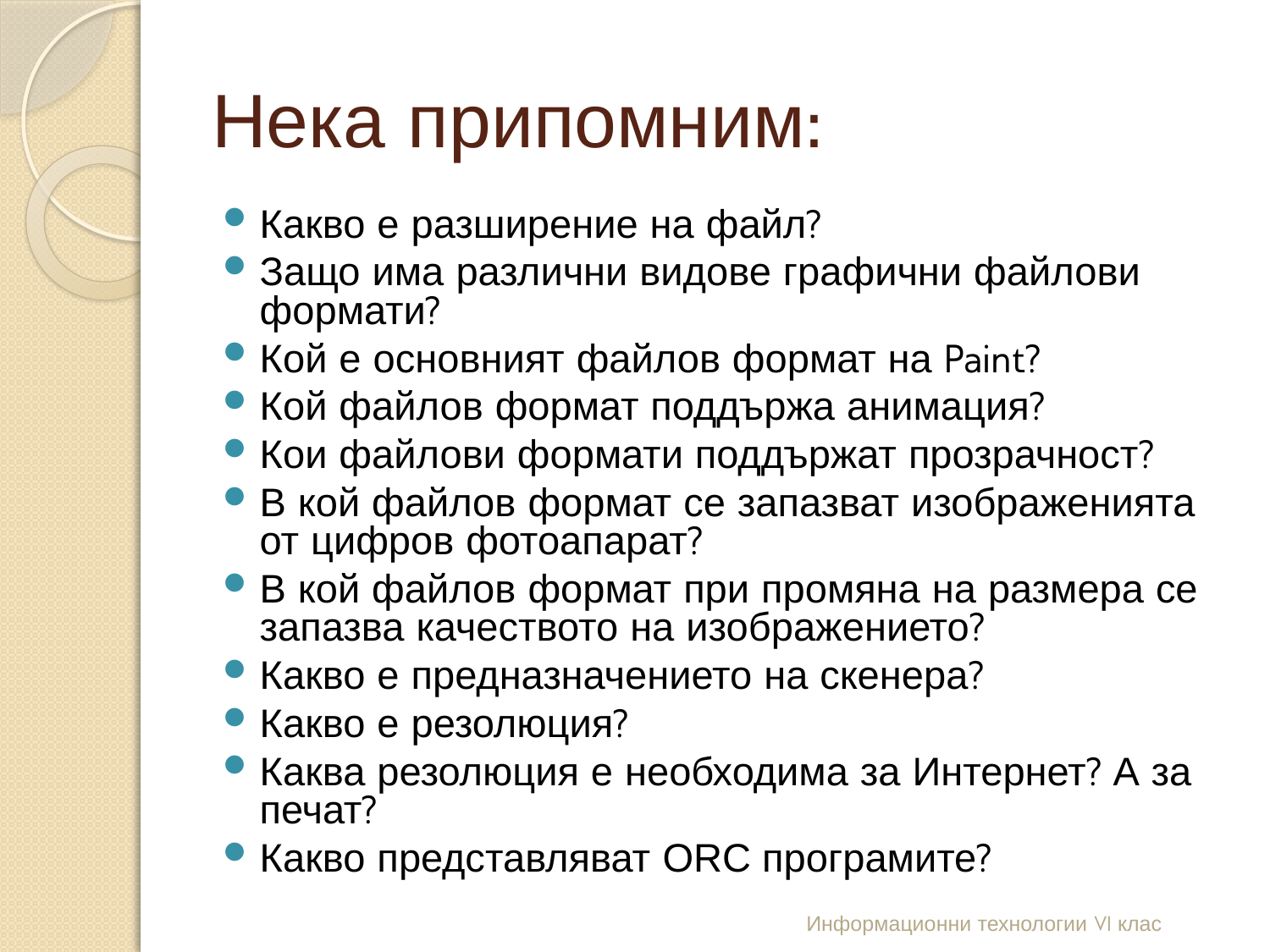

# Нека припомним:
Какво е разширение на файл?
Защо има различни видове графични файлови формати?
Кой е основният файлов формат на Paint?
Кой файлов формат поддържа анимация?
Кои файлови формати поддържат прозрачност?
В кой файлов формат се запазват изображенията от цифров фотоапарат?
В кой файлов формат при промяна на размера се запазва качеството на изображението?
Какво е предназначението на скенера?
Какво е резолюция?
Каква резолюция е необходима за Интернет? А за печат?
Какво представляват ORC програмите?

Информационни технологии VI клас